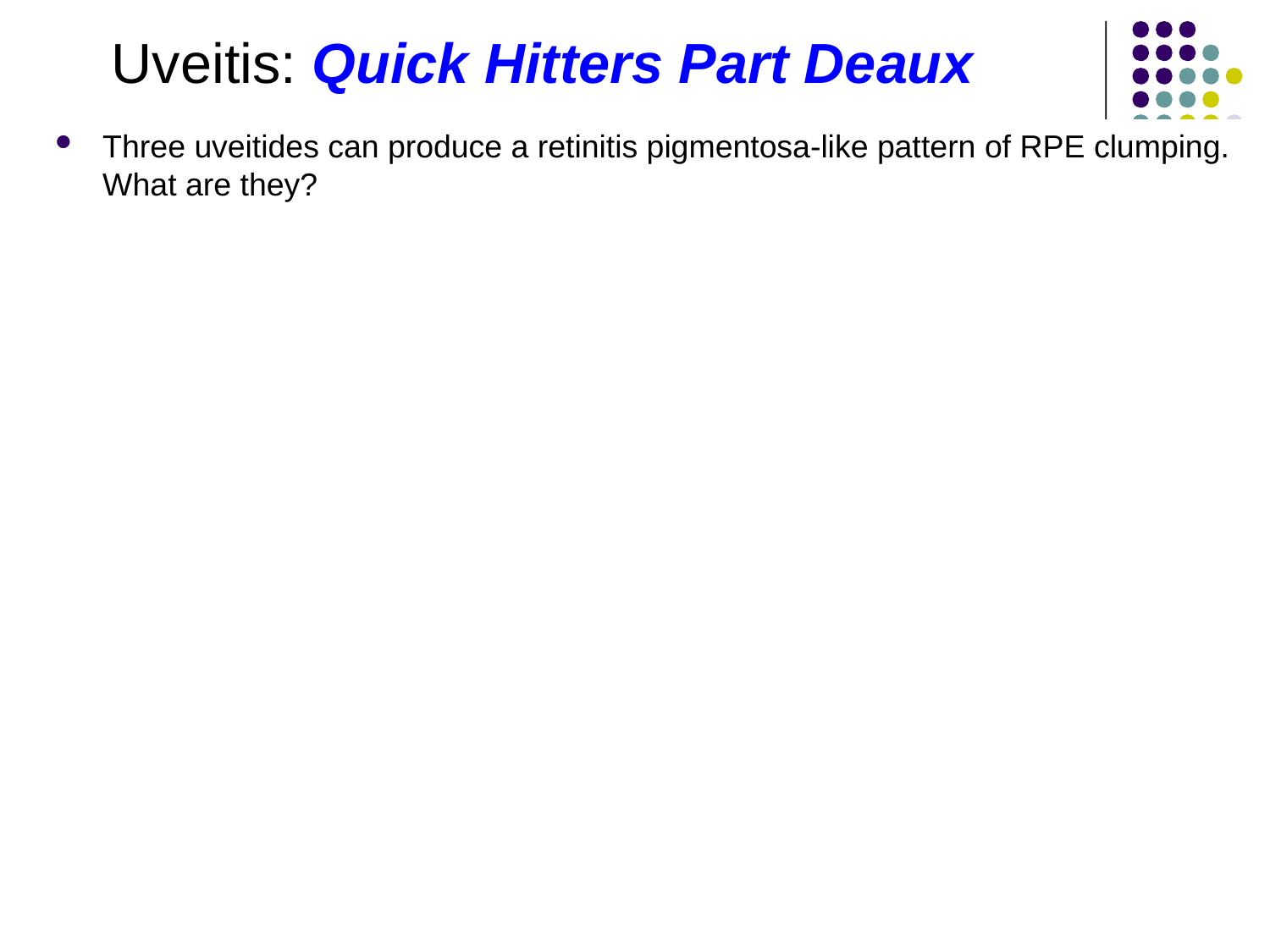

Uveitis: Quick Hitters Part Deaux
Three uveitides can produce a retinitis pigmentosa-like pattern of RPE clumping. What are they?